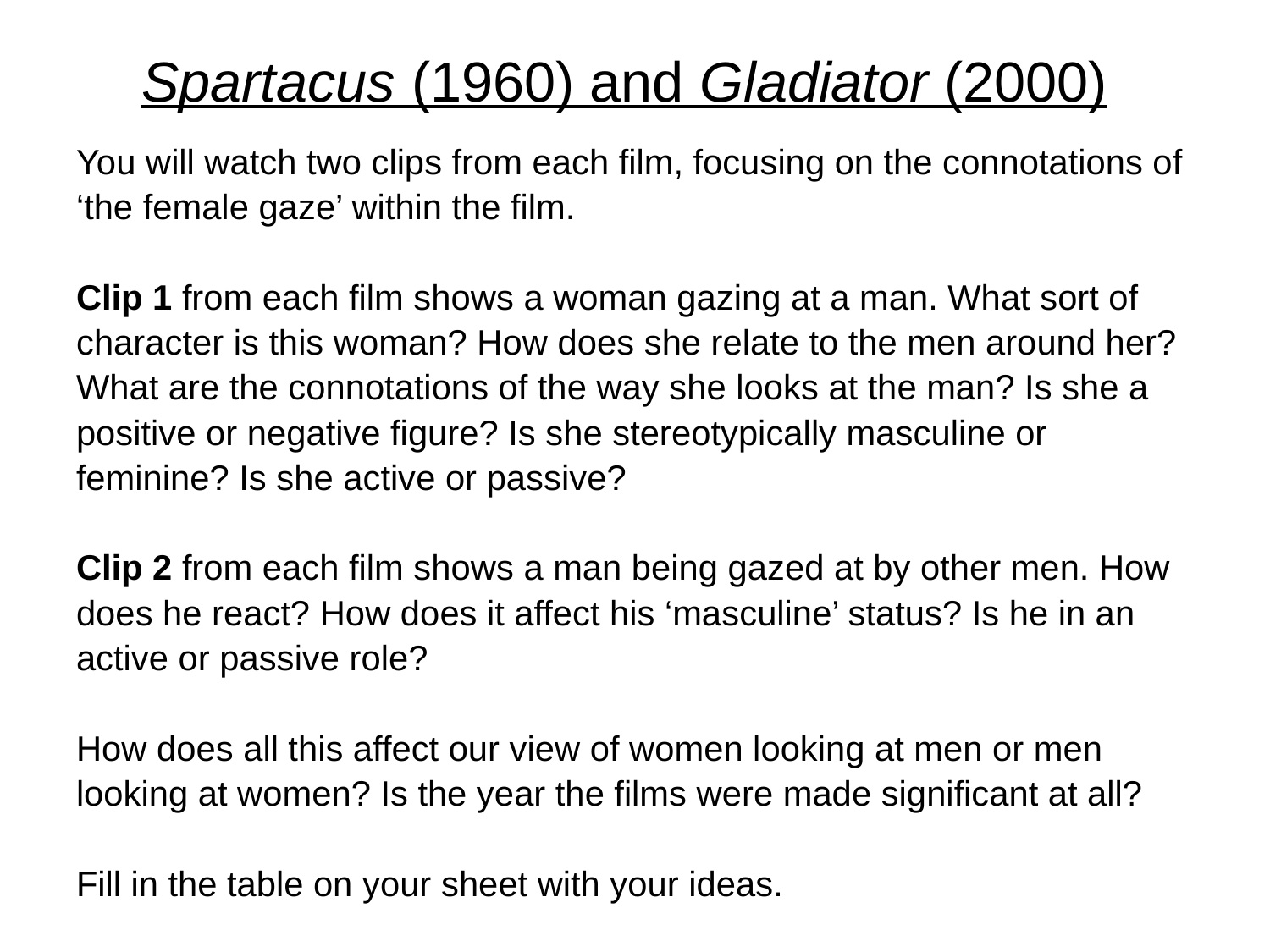

# Spartacus (1960) and Gladiator (2000)
You will watch two clips from each film, focusing on the connotations of
‘the female gaze’ within the film.

Clip 1 from each film shows a woman gazing at a man. What sort of
character is this woman? How does she relate to the men around her?
What are the connotations of the way she looks at the man? Is she a
positive or negative figure? Is she stereotypically masculine or
feminine? Is she active or passive?

Clip 2 from each film shows a man being gazed at by other men. How
does he react? How does it affect his ‘masculine’ status? Is he in an
active or passive role?

How does all this affect our view of women looking at men or men
looking at women? Is the year the films were made significant at all?

Fill in the table on your sheet with your ideas.